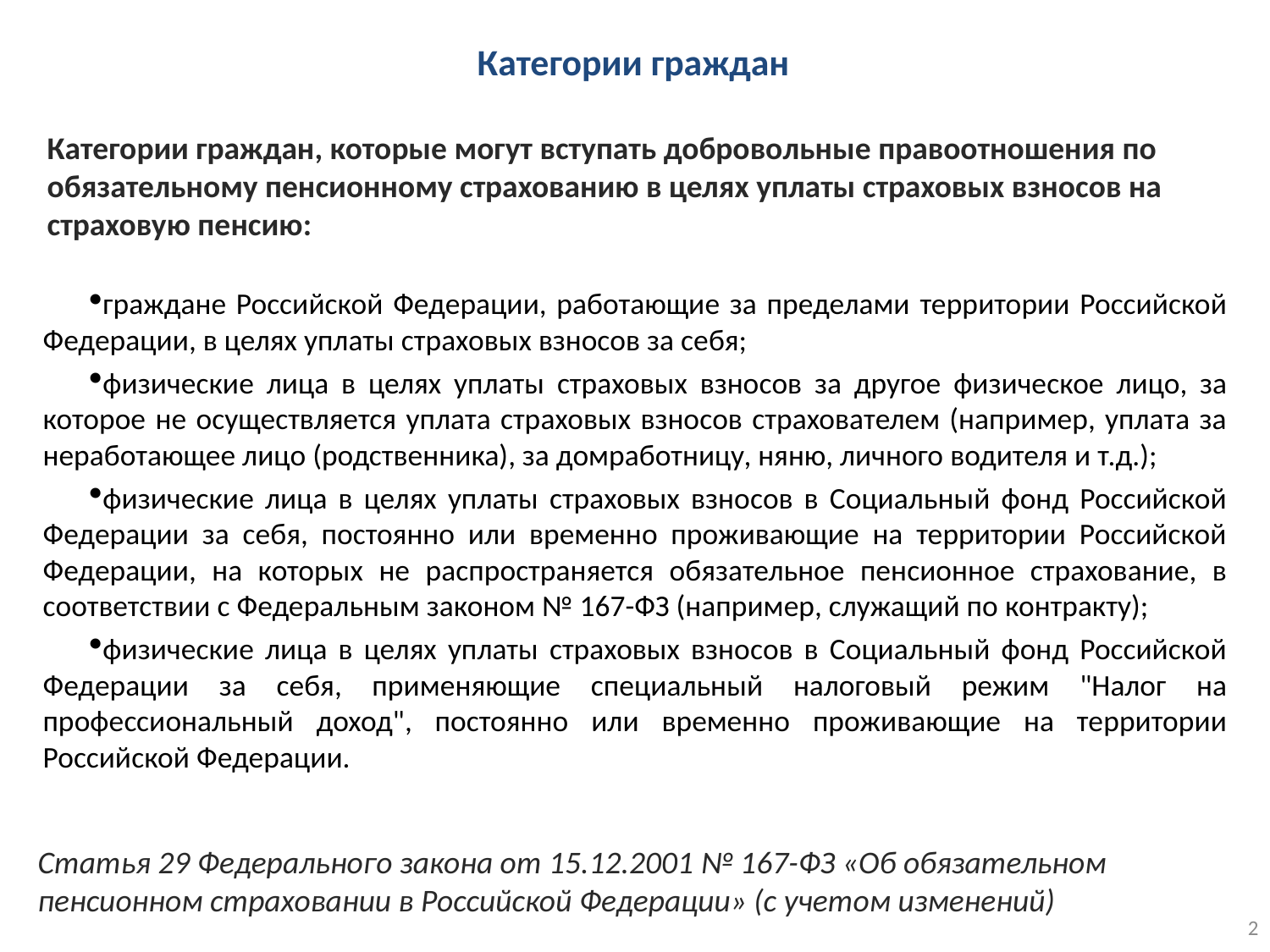

Категории граждан
Категории граждан, которые могут вступать добровольные правоотношения по обязательному пенсионному страхованию в целях уплаты страховых взносов на страховую пенсию:
граждане Российской Федерации, работающие за пределами территории Российской Федерации, в целях уплаты страховых взносов за себя;
физические лица в целях уплаты страховых взносов за другое физическое лицо, за которое не осуществляется уплата страховых взносов страхователем (например, уплата за неработающее лицо (родственника), за домработницу, няню, личного водителя и т.д.);
физические лица в целях уплаты страховых взносов в Социальный фонд Российской Федерации за себя, постоянно или временно проживающие на территории Российской Федерации, на которых не распространяется обязательное пенсионное страхование, в соответствии с Федеральным законом № 167-ФЗ (например, служащий по контракту);
физические лица в целях уплаты страховых взносов в Социальный фонд Российской Федерации за себя, применяющие специальный налоговый режим "Налог на профессиональный доход", постоянно или временно проживающие на территории Российской Федерации.
Статья 29 Федерального закона от 15.12.2001 № 167-ФЗ «Об обязательном пенсионном страховании в Российской Федерации» (с учетом изменений)
2